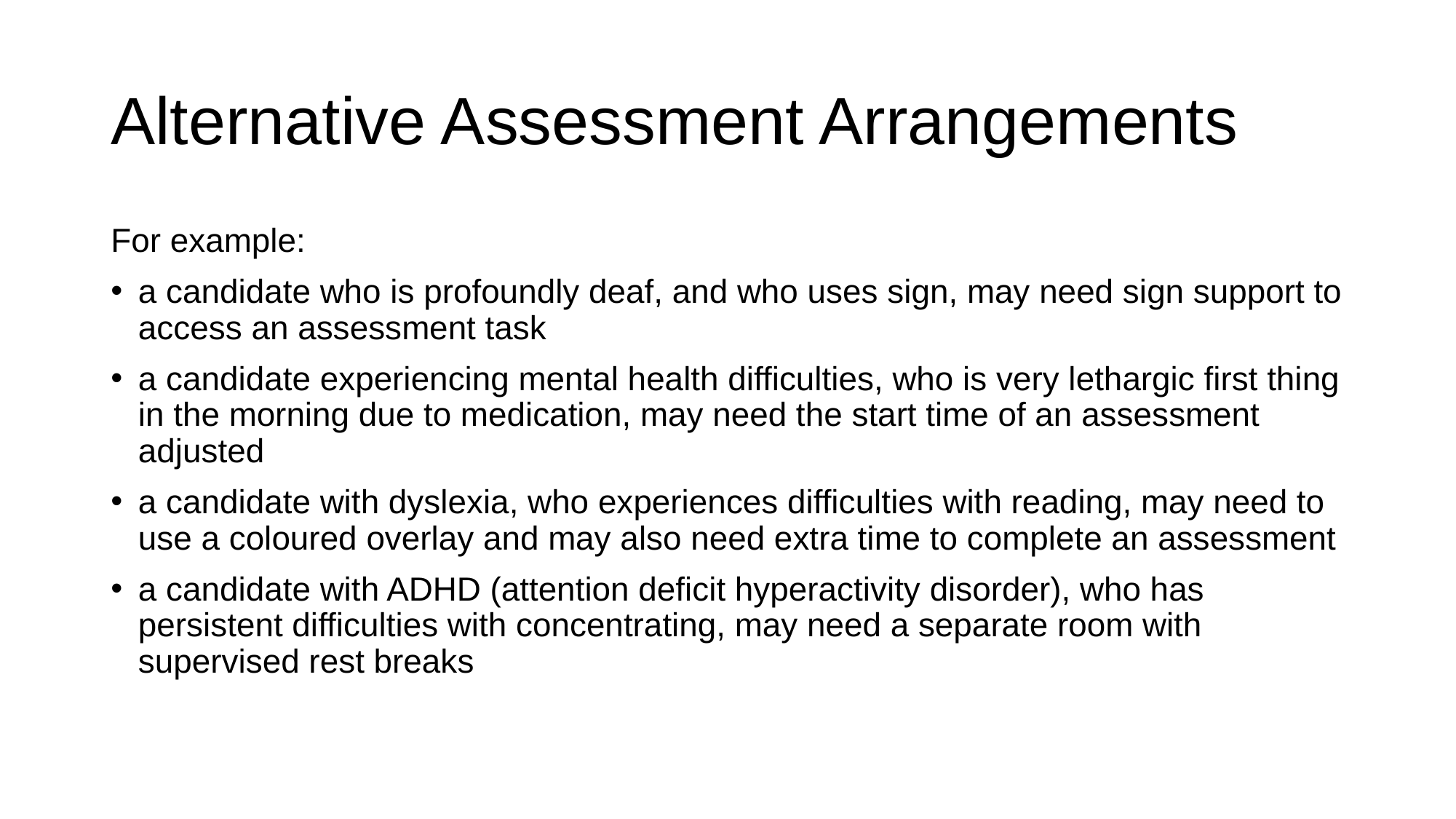

# Alternative Assessment Arrangements
For example:
a candidate who is profoundly deaf, and who uses sign, may need sign support to access an assessment task
a candidate experiencing mental health difficulties, who is very lethargic first thing in the morning due to medication, may need the start time of an assessment adjusted
a candidate with dyslexia, who experiences difficulties with reading, may need to use a coloured overlay and may also need extra time to complete an assessment
a candidate with ADHD (attention deficit hyperactivity disorder), who has persistent difficulties with concentrating, may need a separate room with supervised rest breaks